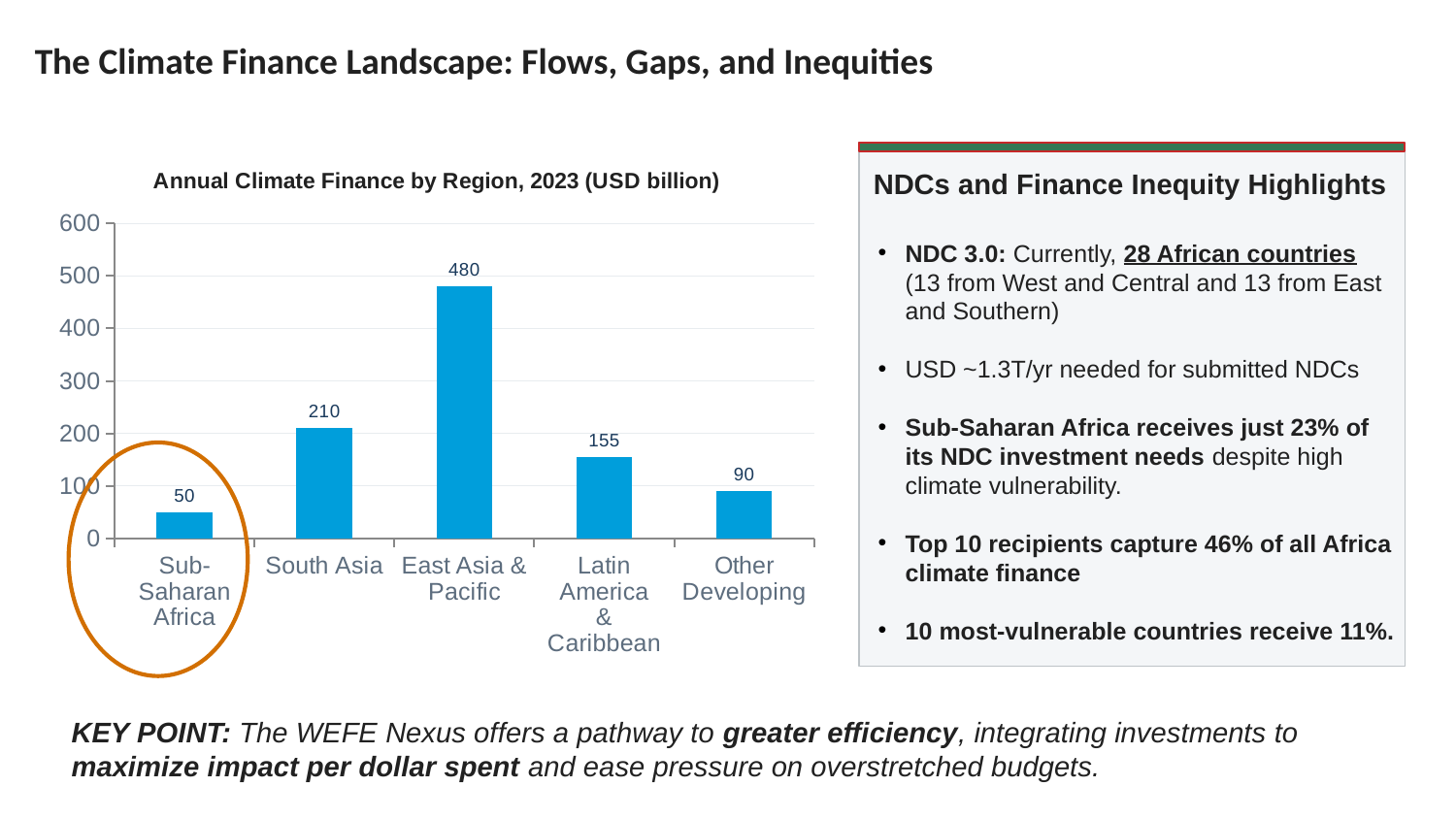

The Climate Finance Landscape: Flows, Gaps, and Inequities

### Chart: Annual Climate Finance by Region, 2023 (USD billion)

| Category | Annual Climate Finance (USD billion) |
|---|---|
| Sub-Saharan
Africa | 50.0 |
| South Asia | 210.0 |
| East Asia &
Pacific | 480.0 |
| Latin America
& Caribbean | 155.0 |
| Other
Developing | 90.0 |

NDCs and Finance Inequity Highlights

NDC 3.0: Currently, 28 African countries (13 from West and Central and 13 from East and Southern)

USD ~1.3T/yr needed for submitted NDCs

Sub-Saharan Africa receives just 23% of its NDC investment needs despite high climate vulnerability.

Top 10 recipients capture 46% of all Africa climate finance

10 most-vulnerable countries receive 11%.

KEY POINT: The WEFE Nexus offers a pathway to greater efficiency, integrating investments to maximize impact per dollar spent and ease pressure on overstretched budgets.